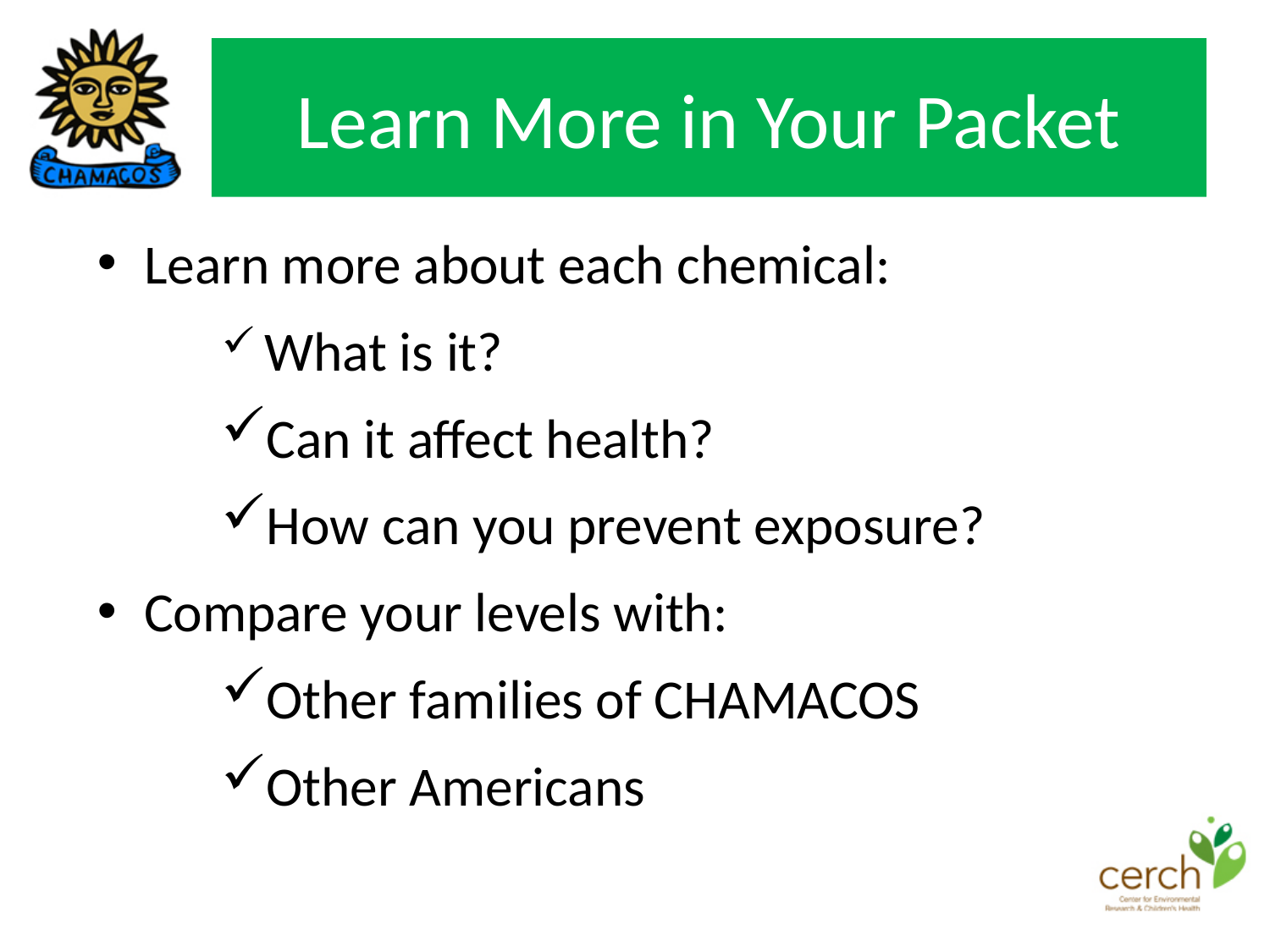

# Learn More in Your Packet
Learn more about each chemical:
 What is it?
Can it affect health?
How can you prevent exposure?
Compare your levels with:
Other families of CHAMACOS
Other Americans